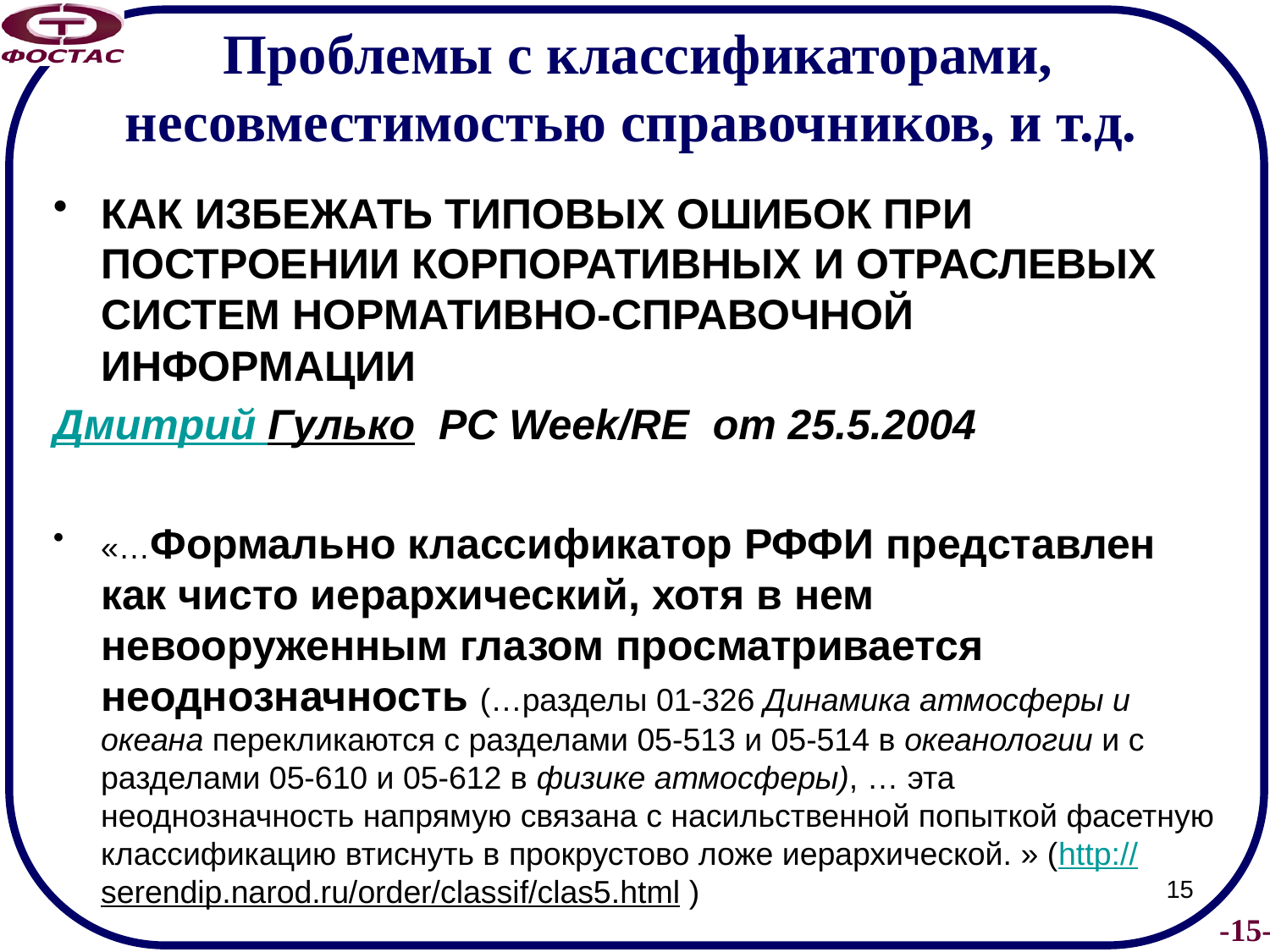

# Проблемы с классификаторами, несовместимостью справочников, и т.д.
КАК ИЗБЕЖАТЬ ТИПОВЫХ ОШИБОК ПРИ ПОСТРОЕНИИ КОРПОРАТИВНЫХ И ОТРАСЛЕВЫХ СИСТЕМ НОРМАТИВНО-СПРАВОЧНОЙ ИНФОРМАЦИИ
Дмитрий Гулько  PC Week/RE  от 25.5.2004

«…Формально классификатор РФФИ представлен как чисто иерархический, хотя в нем невооруженным глазом просматривается неоднозначность (…разделы 01-326 Динамика атмосферы и океана перекликаются с разделами 05-513 и 05-514 в океанологии и с разделами 05-610 и 05-612 в физике атмосферы), … эта неоднозначность напрямую связана с насильственной попыткой фасетную классификацию втиснуть в прокрустово ложе иерархической. » (http://serendip.narod.ru/order/classif/clas5.html )
15